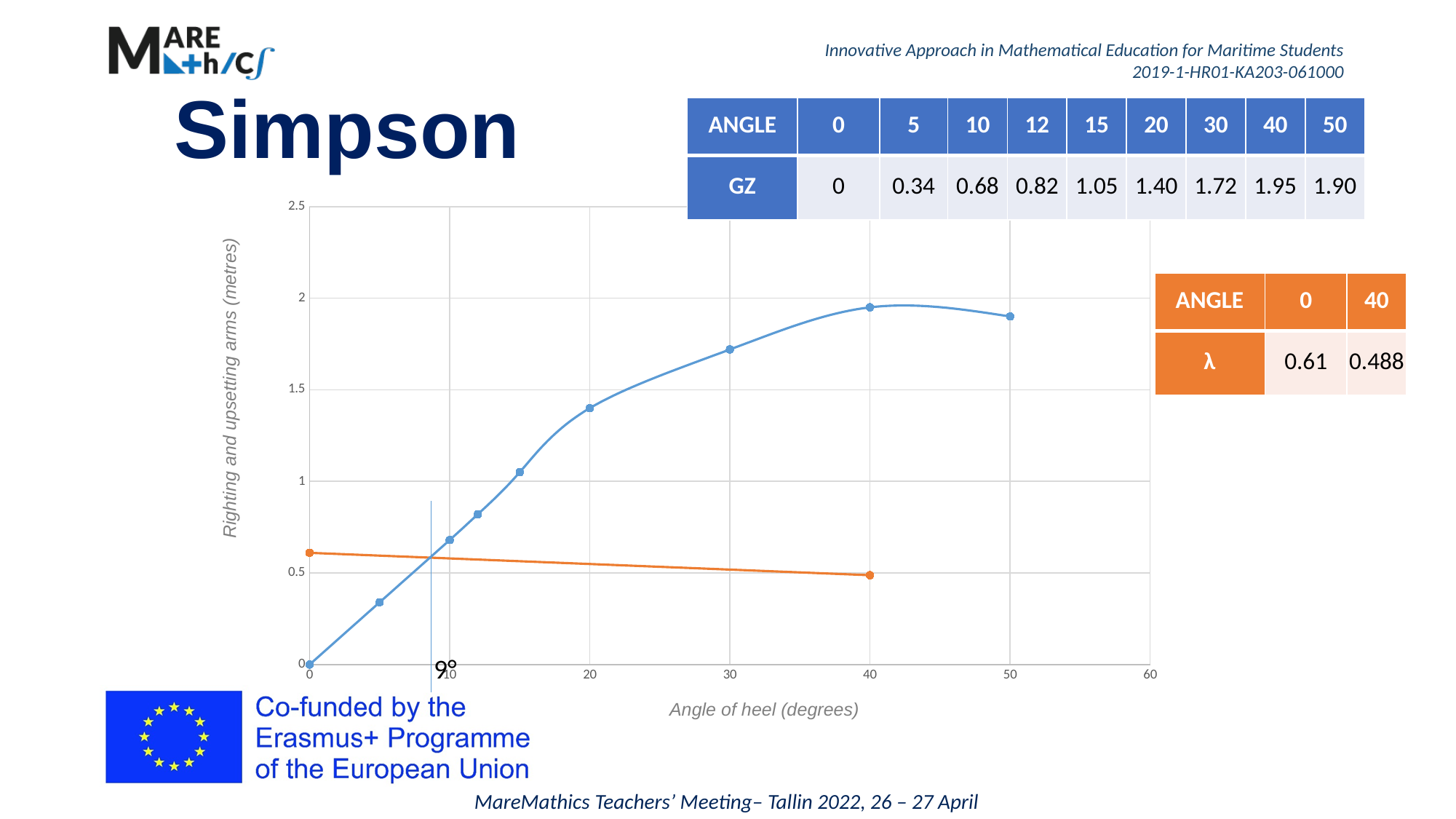

# Simpson
| ANGLE | 0 | 5 | 10 | 12 | 15 | 20 | 30 | 40 | 50 |
| --- | --- | --- | --- | --- | --- | --- | --- | --- | --- |
| GZ | 0 | 0.34 | 0.68 | 0.82 | 1.05 | 1.40 | 1.72 | 1.95 | 1.90 |

### Chart

| Category | GZ |  |
|---|---|---|
| ANGLE | 0 | 40 |
| --- | --- | --- |
| λ | 0.61 | 0.488 |
Righting and upsetting arms (metres)
9°
Angle of heel (degrees)